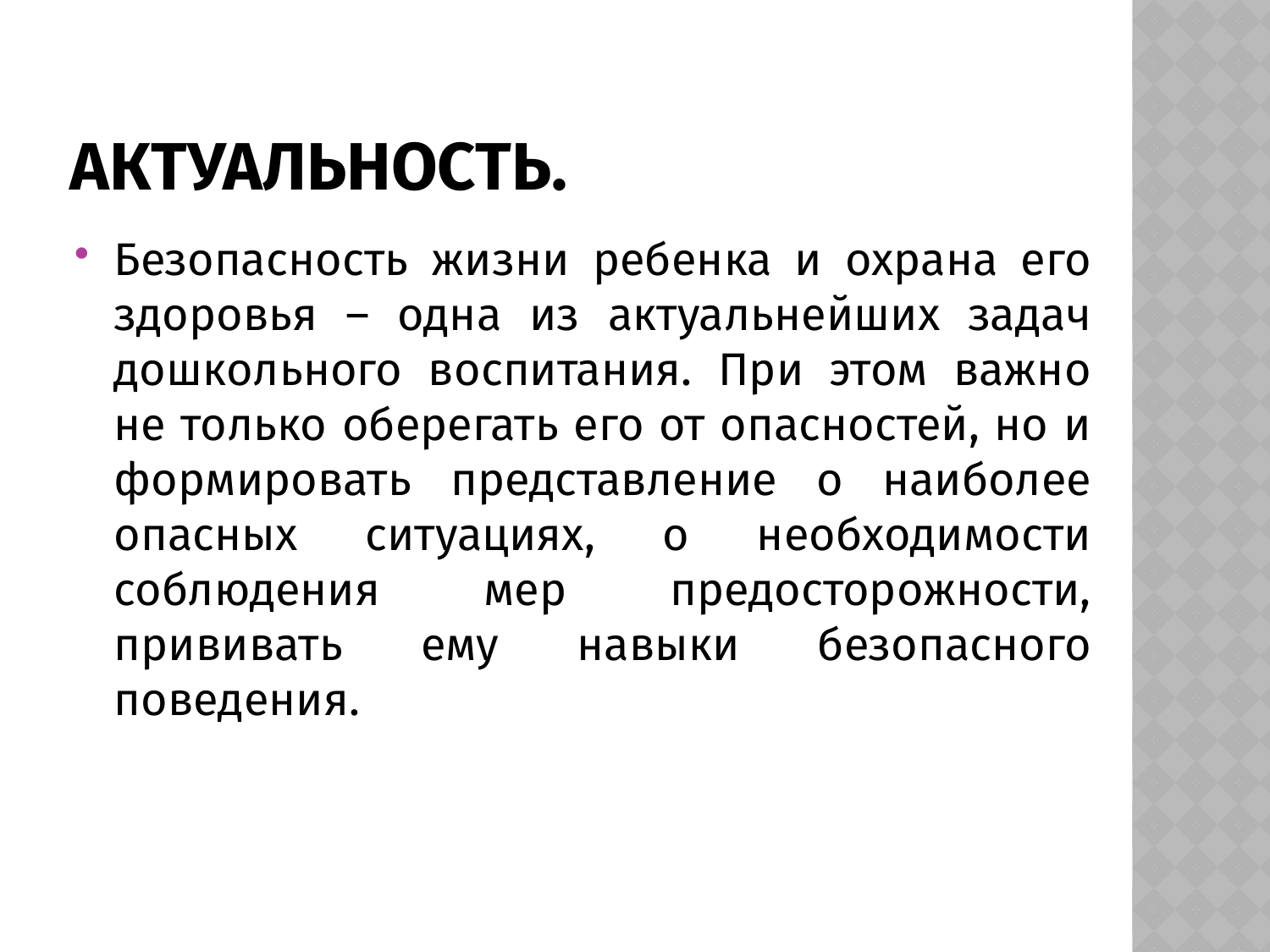

# Актуальность.
Безопасность жизни ребенка и охрана его здоровья – одна из актуальнейших задач дошкольного воспитания. При этом важно не только оберегать его от опасностей, но и формировать представление о наиболее опасных ситуациях, о необходимости соблюдения мер предосторожности, прививать ему навыки безопасного поведения.